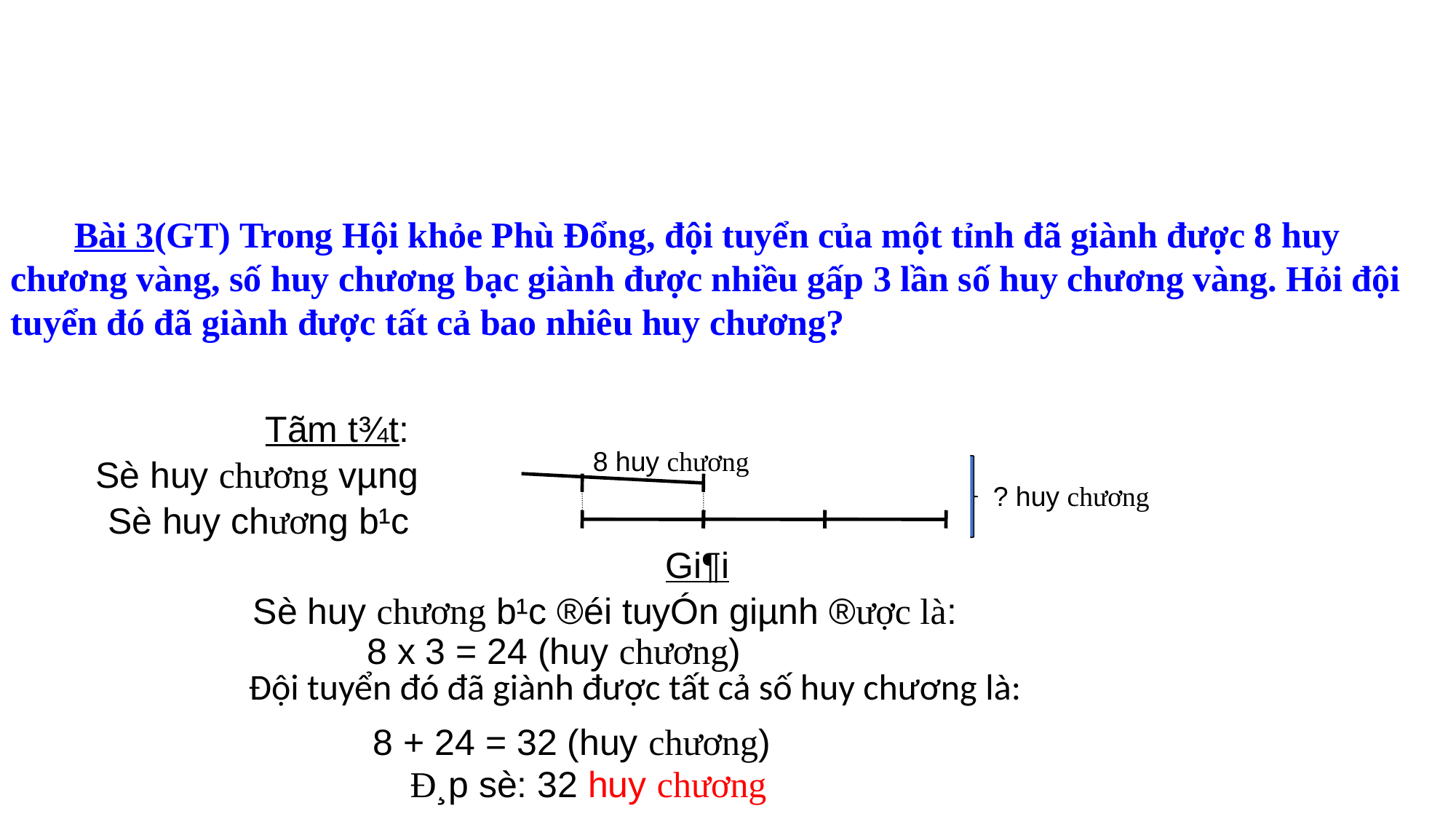

Bài 3(GT) Trong Hội khỏe Phù Đổng, đội tuyển của một tỉnh đã giành được 8 huy chương vàng, số huy chương bạc giành được nhiều gấp 3 lần số huy chương vàng. Hỏi đội tuyển đó đã giành được tất cả bao nhiêu huy chương?

Tãm t¾t:
8 huy ch­ương
Sè huy ch­ương vµng

? huy ch­ương
Sè huy ch­ương b¹c
Gi¶i
Sè huy ch­ương b¹c ®éi tuyÓn giµnh ®­ược là:
8 x 3 = 24 (huy ch­ương)
Đội tuyển đó đã giành được tất cả số huy chương là:
       8 + 24 = 32 (huy ch­ương)
Đ¸p sè: 32 huy ch­ương